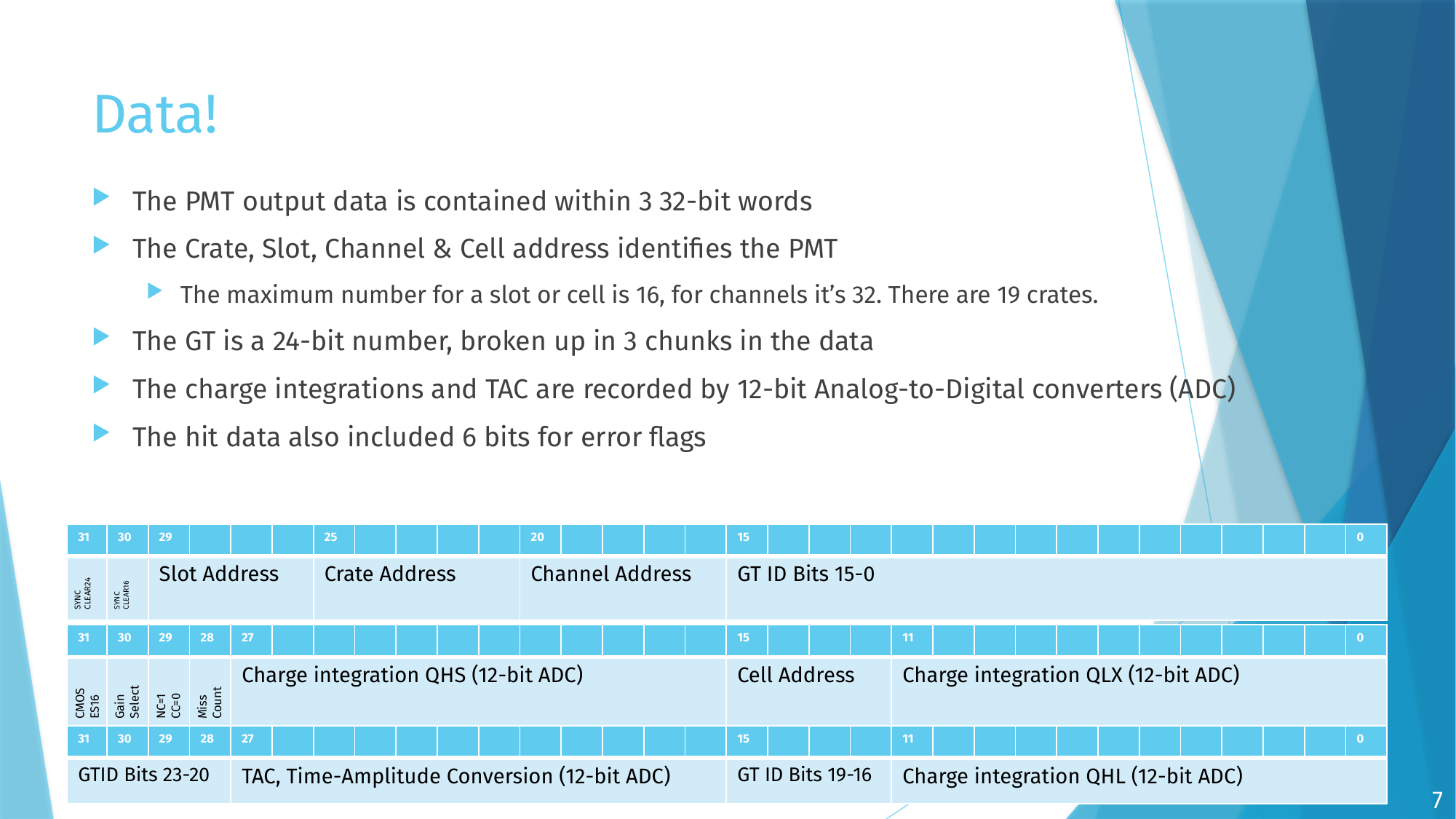

# Data!
The PMT output data is contained within 3 32-bit words
The Crate, Slot, Channel & Cell address identifies the PMT
The maximum number for a slot or cell is 16, for channels it’s 32. There are 19 crates.
The GT is a 24-bit number, broken up in 3 chunks in the data
The charge integrations and TAC are recorded by 12-bit Analog-to-Digital converters (ADC)
The hit data also included 6 bits for error flags
| 31 | 30 | 29 |  |  |  | 25 |  |  |  |  | 20 |  |  |  |  | 15 |  |  |  |  |  |  |  |  |  |  |  |  |  |  | 0 |
| --- | --- | --- | --- | --- | --- | --- | --- | --- | --- | --- | --- | --- | --- | --- | --- | --- | --- | --- | --- | --- | --- | --- | --- | --- | --- | --- | --- | --- | --- | --- | --- |
| SYNC CLEAR24 | SYNC CLEAR16 | Slot Address |  |  |  | Crate Address |  |  |  |  | Channel Address |  |  |  |  | GT ID Bits 15-0 |  |  |  |  |  |  |  |  |  |  |  |  |  |  |  |
| 31 | 30 | 29 | 28 | 27 |  |  |  |  |  |  |  |  |  |  |  | 15 |  |  |  | 11 |  |  |  |  |  |  |  |  |  |  | 0 |
| --- | --- | --- | --- | --- | --- | --- | --- | --- | --- | --- | --- | --- | --- | --- | --- | --- | --- | --- | --- | --- | --- | --- | --- | --- | --- | --- | --- | --- | --- | --- | --- |
| CMOS ES16 | Gain Select | NC=1 CC=0 | Miss Count | Charge integration QHS (12-bit ADC) |  |  |  |  |  |  |  |  |  |  |  | Cell Address |  |  |  | Charge integration QLX (12-bit ADC) |  |  |  |  |  |  |  |  |  |  |  |
| 31 | 30 | 29 | 28 | 27 |  |  |  |  |  |  |  |  |  |  |  | 15 |  |  |  | 11 |  |  |  |  |  |  |  |  |  |  | 0 |
| --- | --- | --- | --- | --- | --- | --- | --- | --- | --- | --- | --- | --- | --- | --- | --- | --- | --- | --- | --- | --- | --- | --- | --- | --- | --- | --- | --- | --- | --- | --- | --- |
| GTID Bits 23-20 |  |  |  | TAC, Time-Amplitude Conversion (12-bit ADC) |  |  |  |  |  |  |  |  |  |  |  | GT ID Bits 19-16 |  |  |  | Charge integration QHL (12-bit ADC) |  |  |  |  |  |  |  |  |  |  |  |
7